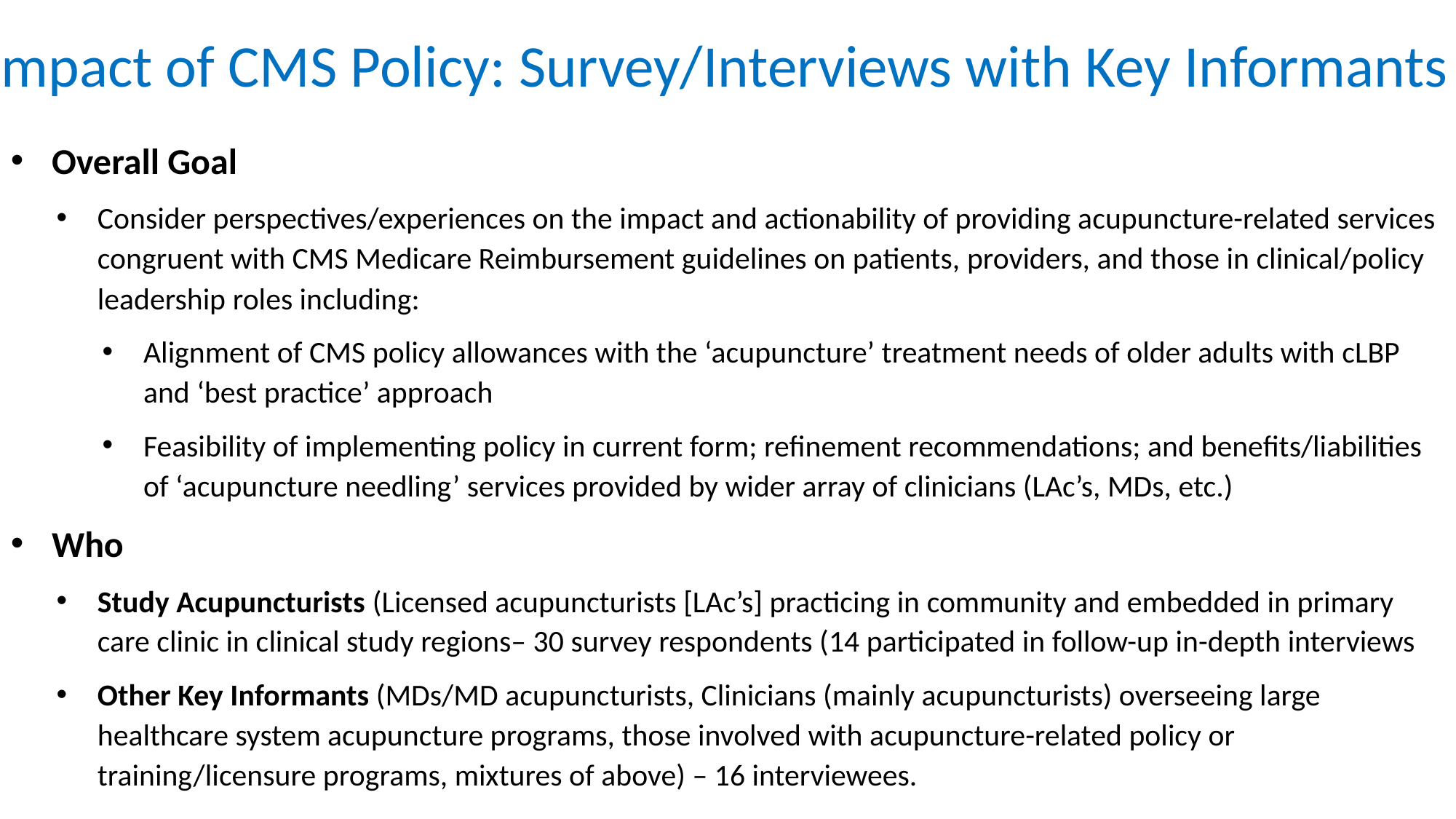

Impact of CMS Policy: Survey/Interviews with Key Informants
Overall Goal
Consider perspectives/experiences on the impact and actionability of providing acupuncture-related services congruent with CMS Medicare Reimbursement guidelines on patients, providers, and those in clinical/policy leadership roles including:
Alignment of CMS policy allowances with the ‘acupuncture’ treatment needs of older adults with cLBP and ‘best practice’ approach
Feasibility of implementing policy in current form; refinement recommendations; and benefits/liabilities of ‘acupuncture needling’ services provided by wider array of clinicians (LAc’s, MDs, etc.)
Who
Study Acupuncturists (Licensed acupuncturists [LAc’s] practicing in community and embedded in primary care clinic in clinical study regions– 30 survey respondents (14 participated in follow-up in-depth interviews
Other Key Informants (MDs/MD acupuncturists, Clinicians (mainly acupuncturists) overseeing large healthcare system acupuncture programs, those involved with acupuncture-related policy or  training/licensure programs, mixtures of above) – 16 interviewees.